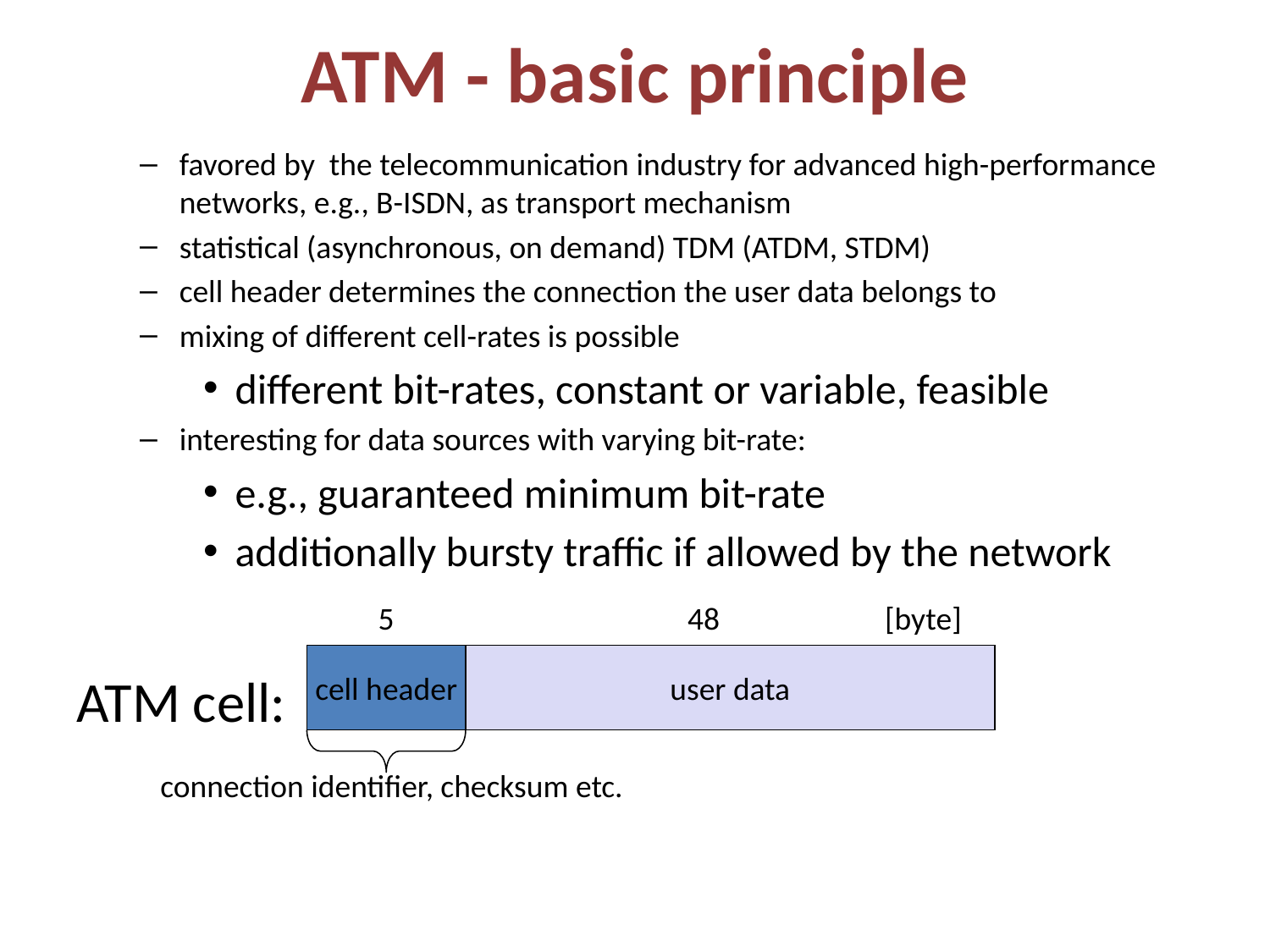

# ATM - basic principle
favored by  the telecommunication industry for advanced high-performance networks, e.g., B-ISDN, as transport mechanism
statistical (asynchronous, on demand) TDM (ATDM, STDM)
cell header determines the connection the user data belongs to
mixing of different cell-rates is possible
different bit-rates, constant or variable, feasible
interesting for data sources with varying bit-rate:
e.g., guaranteed minimum bit-rate
additionally bursty traffic if allowed by the network

ATM cell:

  5 		          48                       [byte]
cell header
user data

connection identifier, checksum etc.